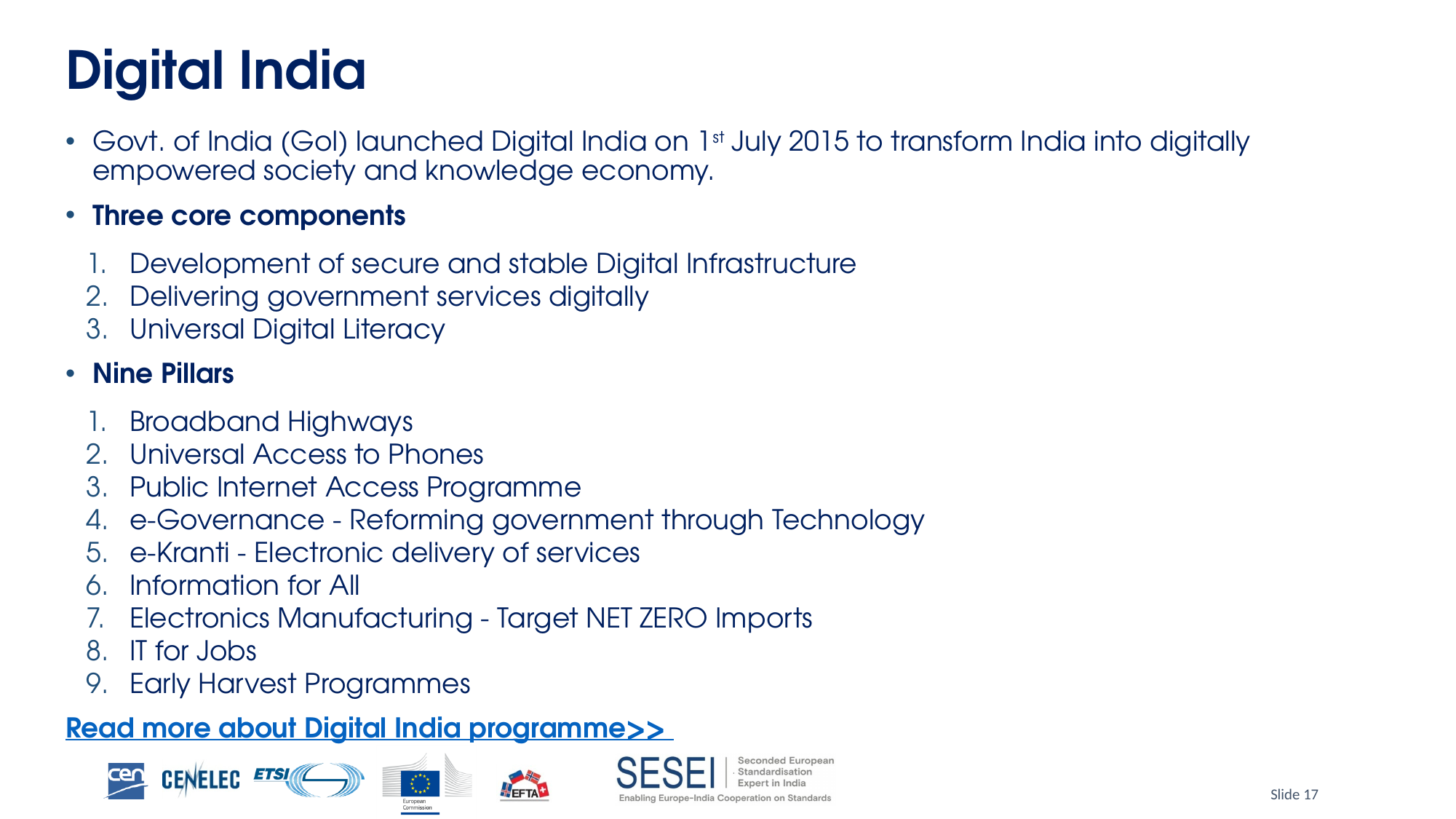

# Digital India
Govt. of India (GoI) launched Digital India on 1st July 2015 to transform India into digitally empowered society and knowledge economy.
Three core components
Development of secure and stable Digital Infrastructure
Delivering government services digitally
Universal Digital Literacy
Nine Pillars
Broadband Highways
Universal Access to Phones
Public Internet Access Programme
e-Governance - Reforming government through Technology
e-Kranti - Electronic delivery of services
Information for All
Electronics Manufacturing - Target NET ZERO Imports
IT for Jobs
Early Harvest Programmes
Read more about Digital India programme>>